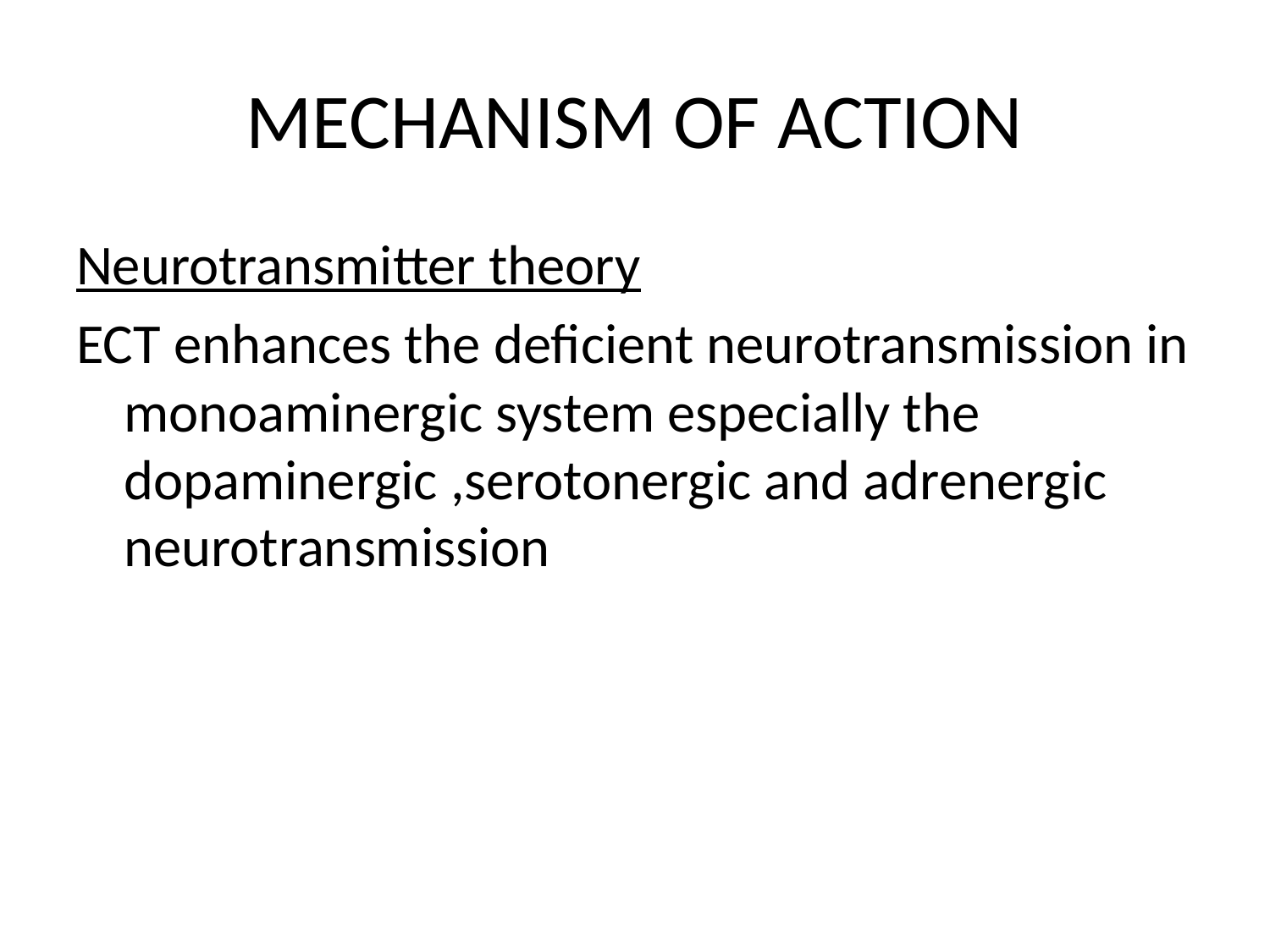

# Mechanism of action
Neurotransmitter theory
ECT enhances the deficient neurotransmission in monoaminergic system especially the dopaminergic ,serotonergic and adrenergic neurotransmission